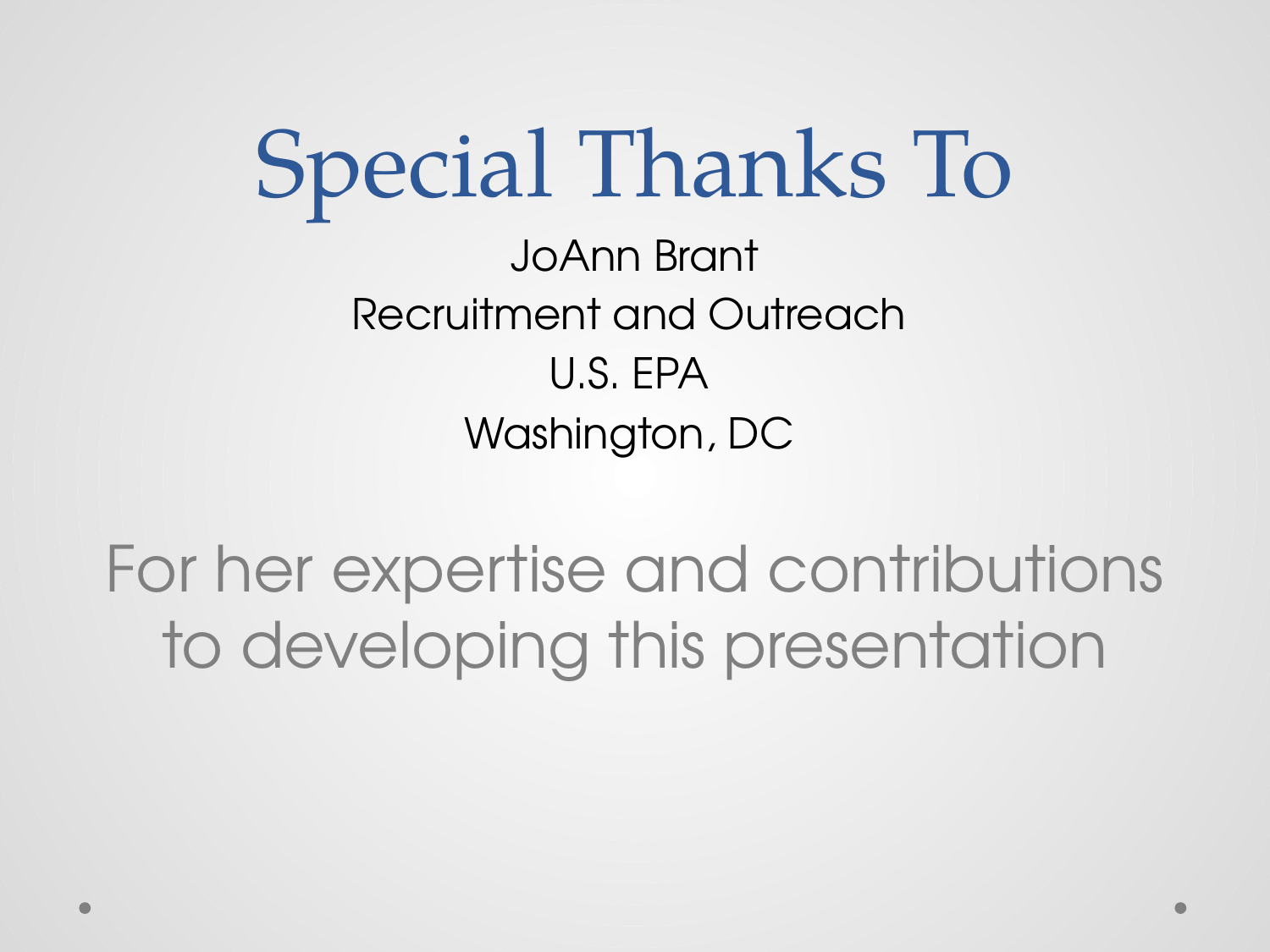

# Special Thanks To
JoAnn Brant
Recruitment and Outreach
U.S. EPA
Washington, DC

For her expertise and contributions to developing this presentation